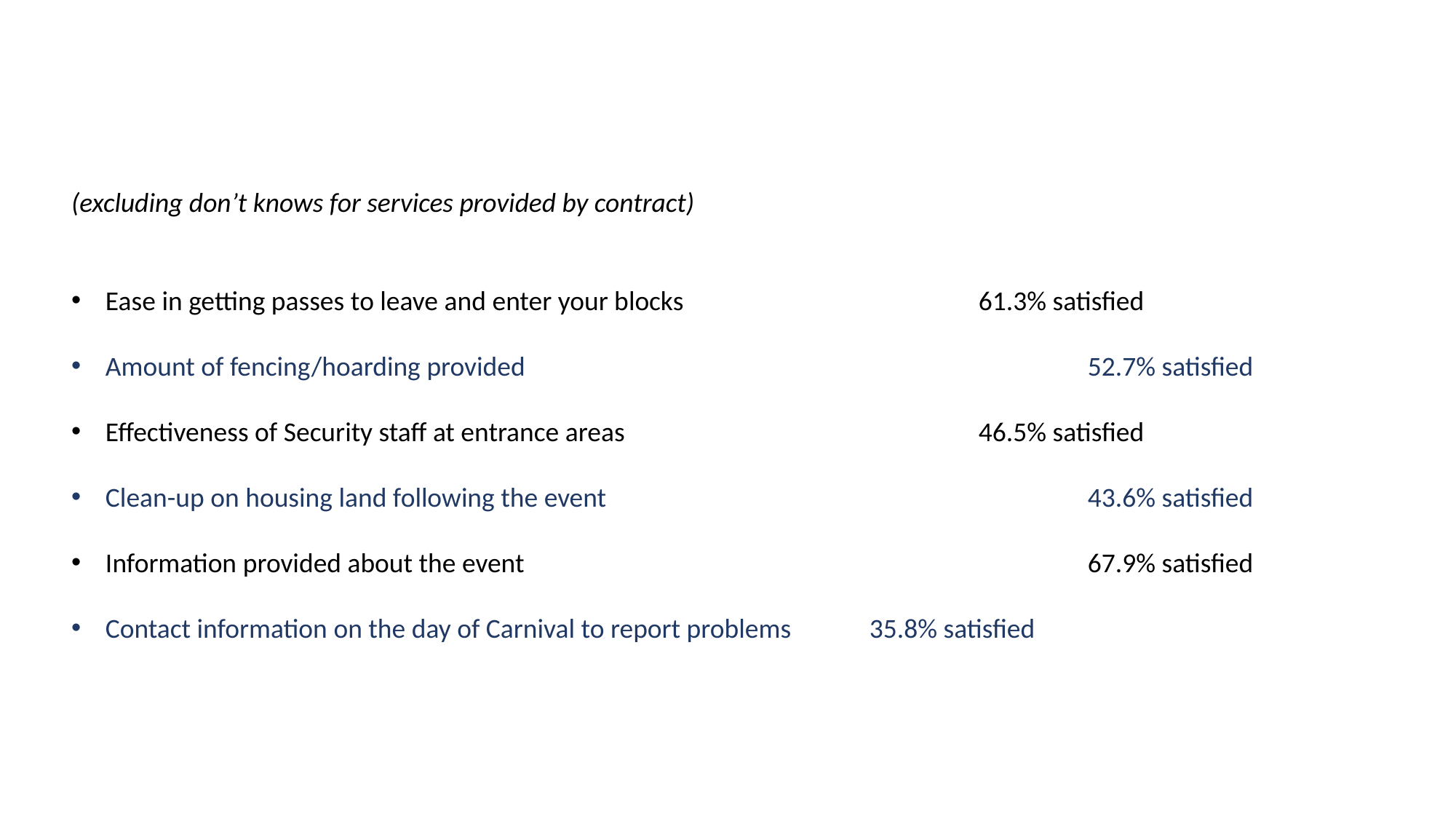

(excluding don’t knows for services provided by contract)

Ease in getting passes to leave and enter your blocks			61.3% satisfied

Amount of fencing/hoarding provided						52.7% satisfied

Effectiveness of Security staff at entrance areas				46.5% satisfied

Clean-up on housing land following the event					43.6% satisfied

Information provided about the event						67.9% satisfied

Contact information on the day of Carnival to report problems	35.8% satisfied